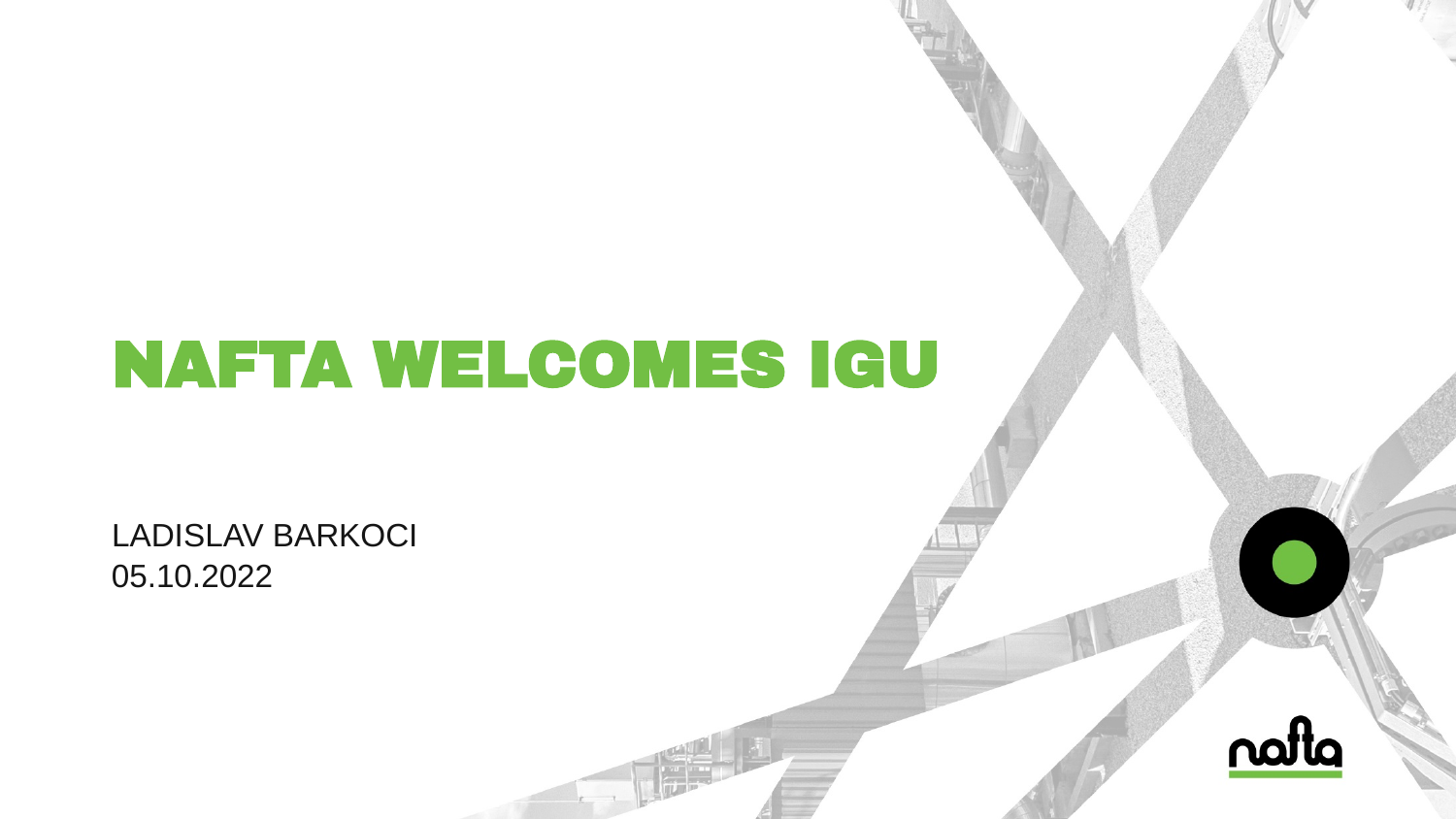

# NAFTA WELCOMES IGU

Ladislav Barkoci
05.10.2022